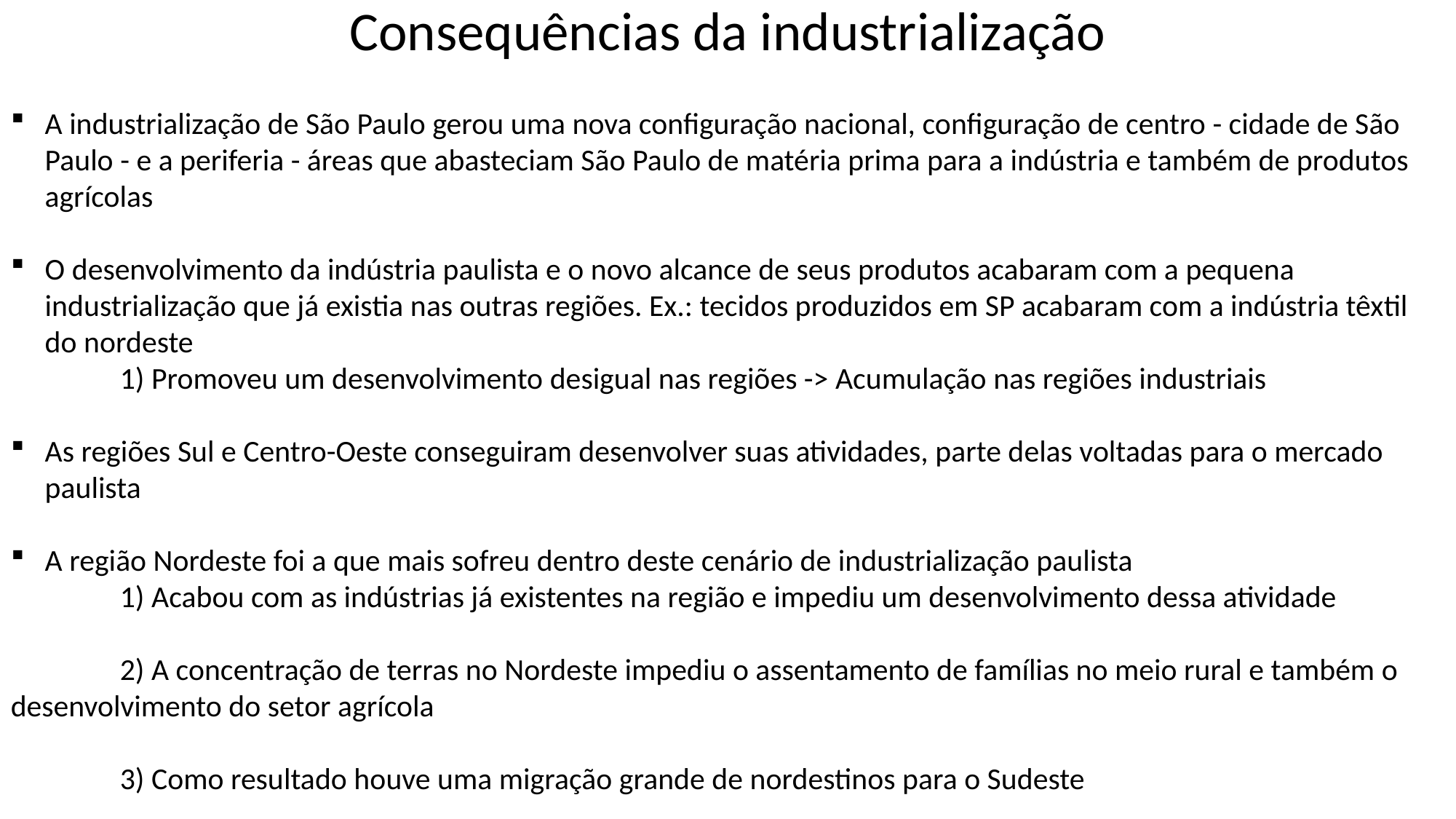

# Consequências da industrialização
A industrialização de São Paulo gerou uma nova configuração nacional, configuração de centro - cidade de São Paulo - e a periferia - áreas que abasteciam São Paulo de matéria prima para a indústria e também de produtos agrícolas

O desenvolvimento da indústria paulista e o novo alcance de seus produtos acabaram com a pequena industrialização que já existia nas outras regiões. Ex.: tecidos produzidos em SP acabaram com a indústria têxtil do nordeste
	1) Promoveu um desenvolvimento desigual nas regiões -> Acumulação nas regiões industriais

As regiões Sul e Centro-Oeste conseguiram desenvolver suas atividades, parte delas voltadas para o mercado paulista

A região Nordeste foi a que mais sofreu dentro deste cenário de industrialização paulista
	1) Acabou com as indústrias já existentes na região e impediu um desenvolvimento dessa atividade

	2) A concentração de terras no Nordeste impediu o assentamento de famílias no meio rural e também o desenvolvimento do setor agrícola

	3) Como resultado houve uma migração grande de nordestinos para o Sudeste